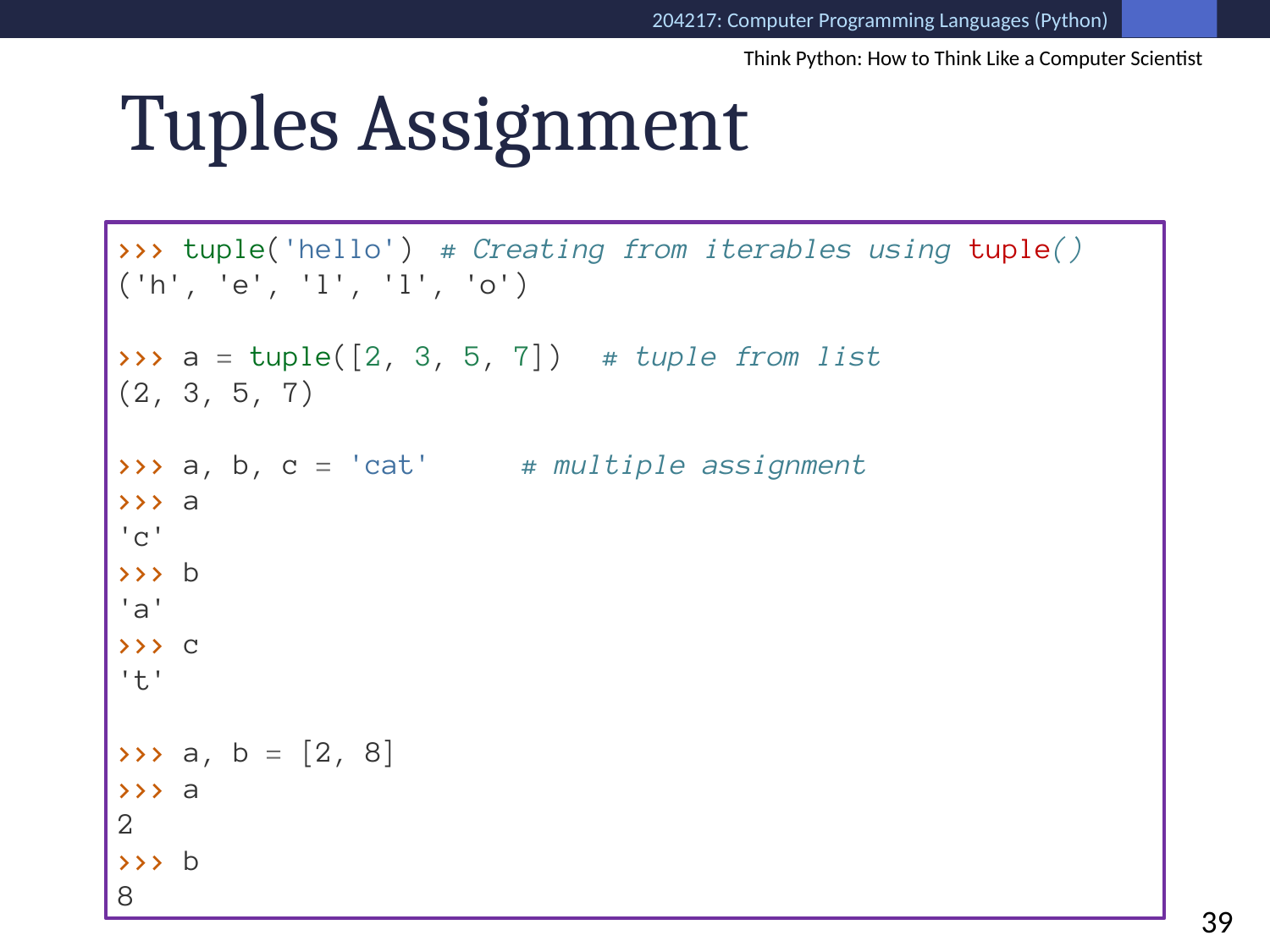

Think Python: How to Think Like a Computer Scientist
# Tuples Assignment
>>> tuple('hello')	# Creating from iterables using tuple()
('h', 'e', 'l', 'l', 'o')

>>> a = tuple([2, 3, 5, 7])	# tuple from list
(2, 3, 5, 7)

>>> a, b, c = 'cat'		# multiple assignment
>>> a
'c'
>>> b
'a'
>>> c
't'

>>> a, b = [2, 8]
>>> a
2
>>> b
8
39